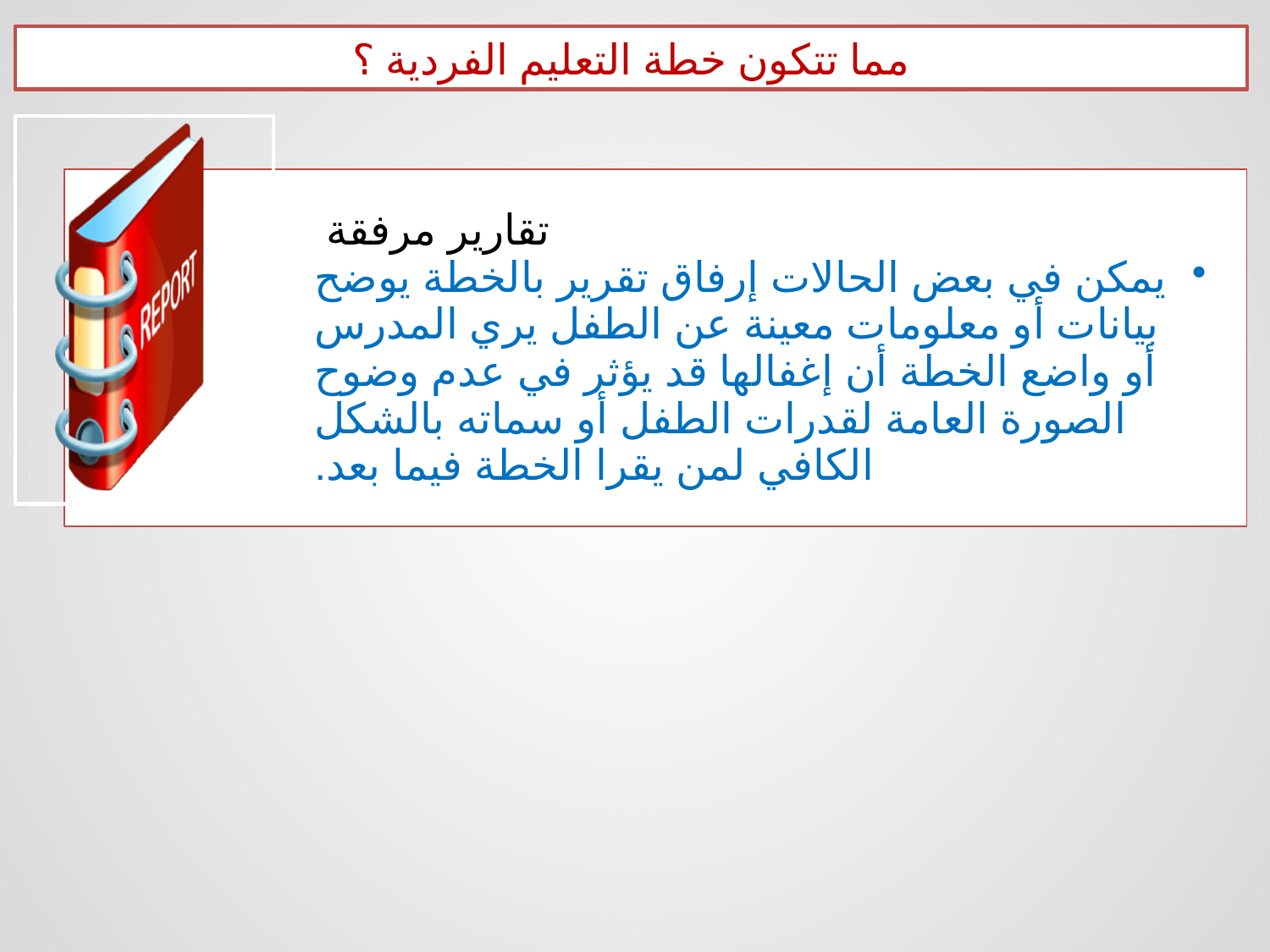

مما تتكون خطة التعليم الفردية ؟
تقارير مرفقة